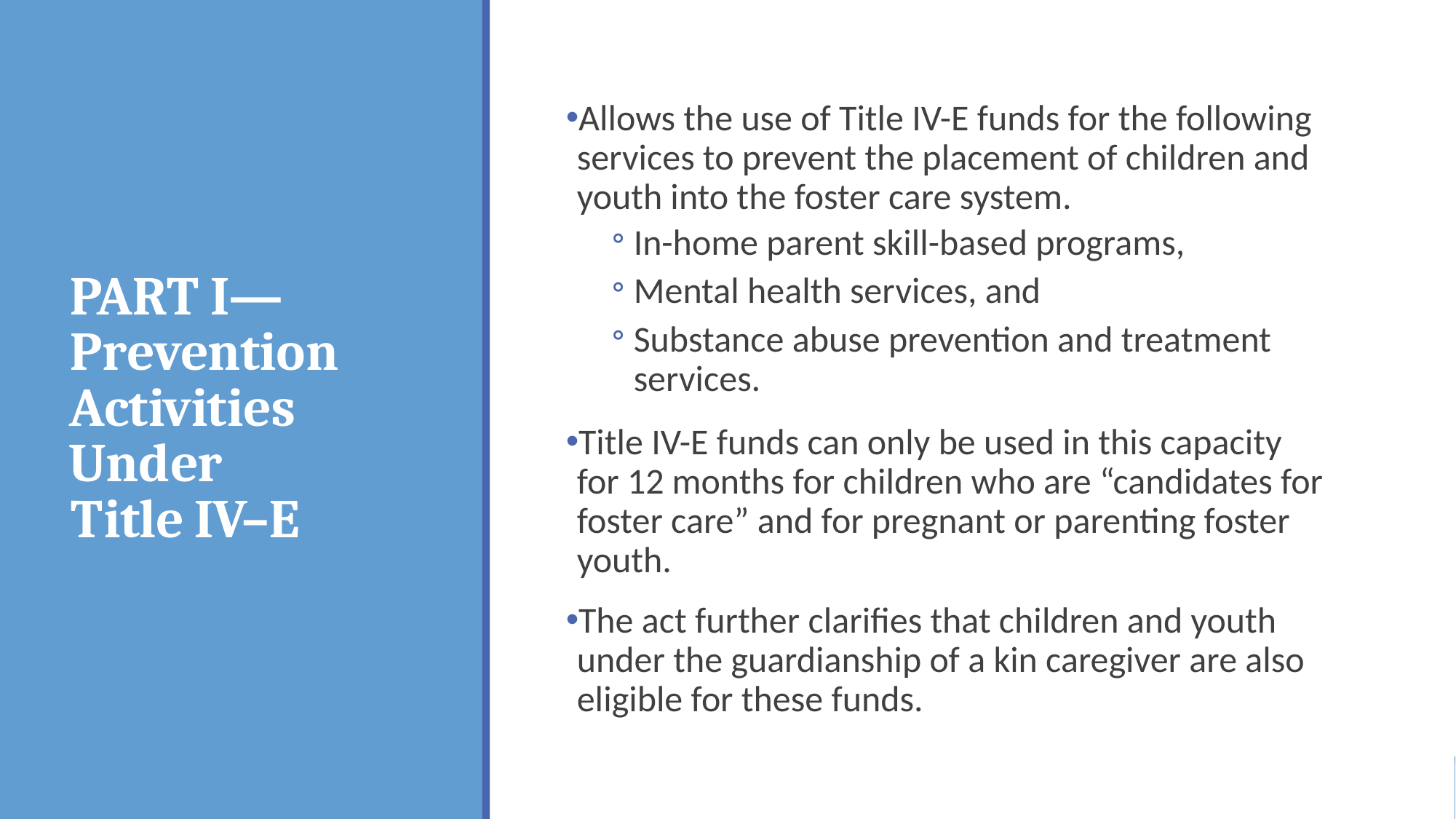

# PART I—Prevention Activities Under Title IV–E
Allows the use of Title IV-E funds for the following services to prevent the placement of children and youth into the foster care system.
In-home parent skill-based programs,
Mental health services, and
Substance abuse prevention and treatment services.
Title IV-E funds can only be used in this capacity for 12 months for children who are “candidates for foster care” and for pregnant or parenting foster youth.
The act further clarifies that children and youth under the guardianship of a kin caregiver are also eligible for these funds.